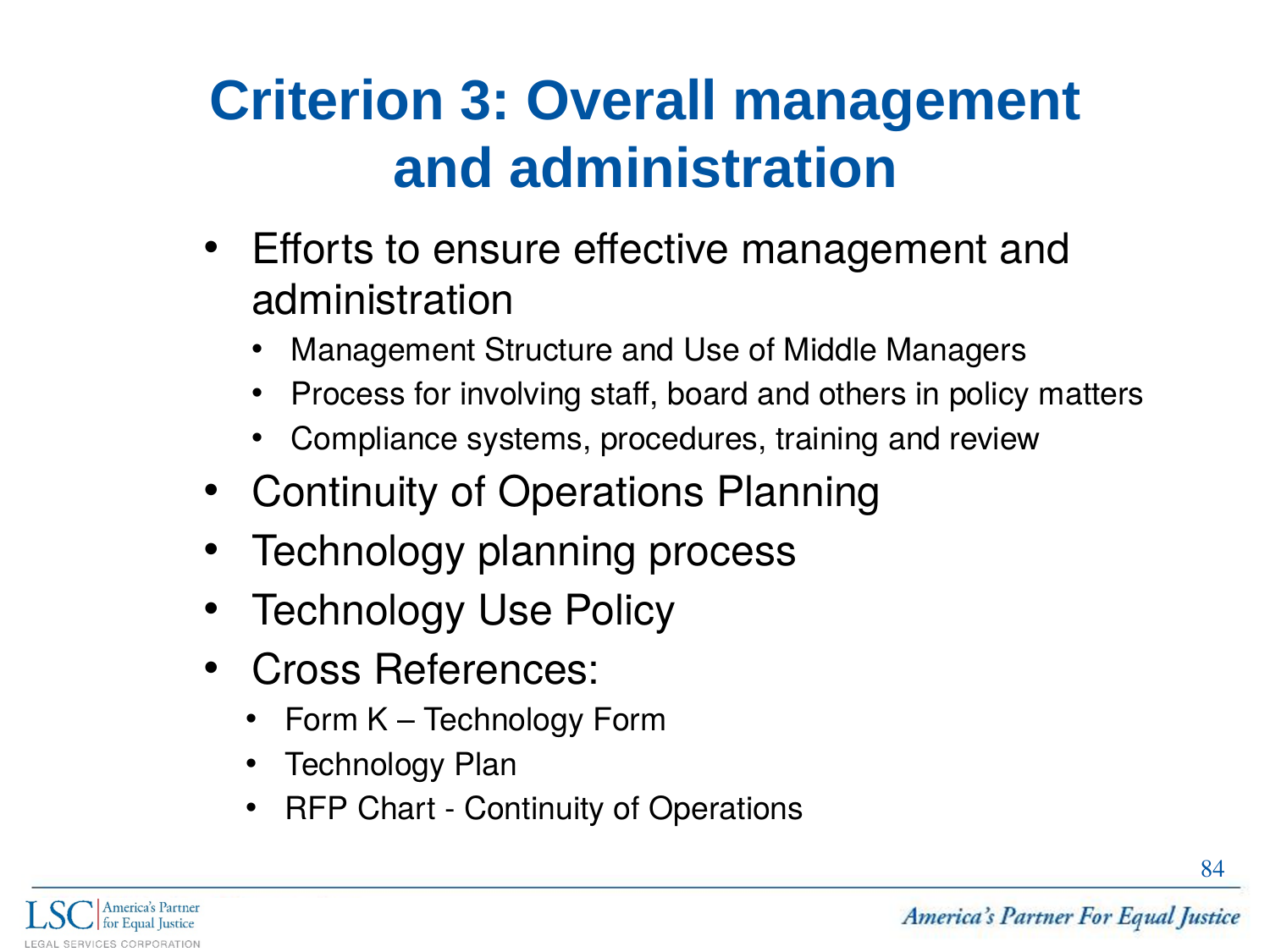

Criterion 3: Overall management and administration
Efforts to ensure effective management and administration
Management Structure and Use of Middle Managers
Process for involving staff, board and others in policy matters
Compliance systems, procedures, training and review
Continuity of Operations Planning
Technology planning process
Technology Use Policy
Cross References:
Form K – Technology Form
Technology Plan
RFP Chart - Continuity of Operations

84